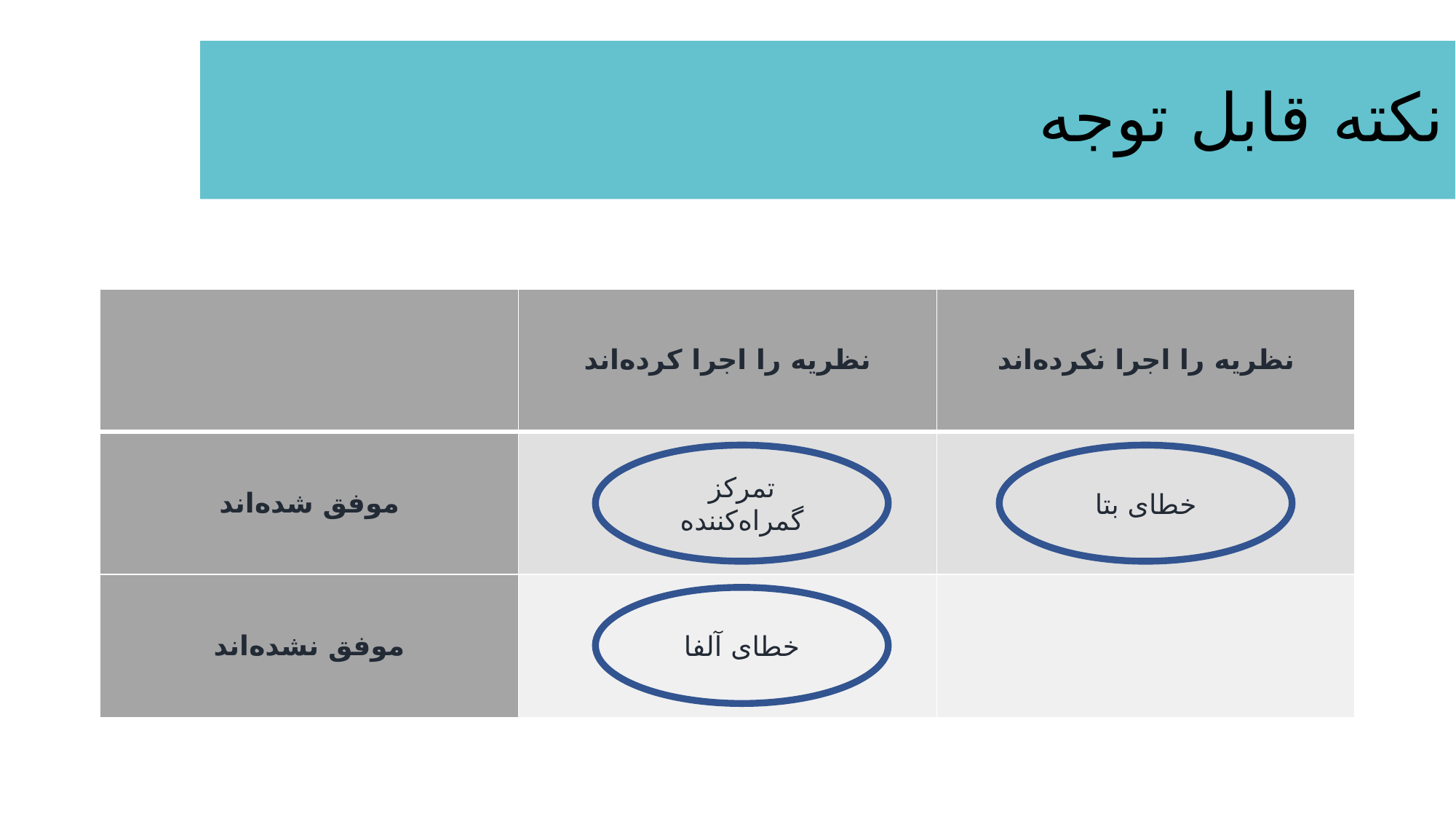

# نکته قابل توجه
|  | نظریه را اجرا کرده‌اند | نظریه را اجرا نکرده‌اند |
| --- | --- | --- |
| موفق شده‌اند |  |  |
| موفق نشده‌اند |  |  |
تمرکز گمراه‌کننده
خطای بتا
خطای آلفا